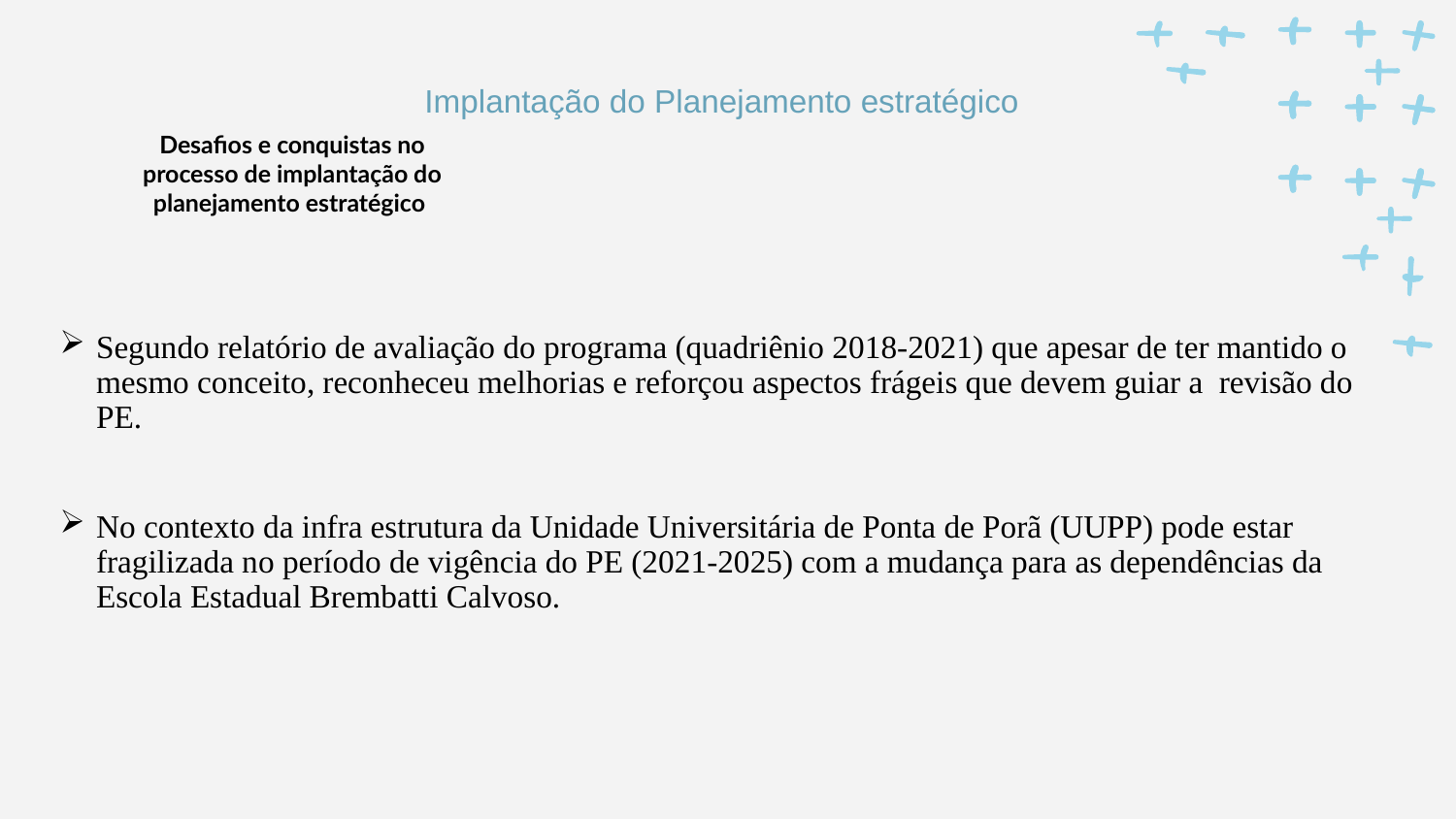

Implantação do Planejamento estratégico
Desafios e conquistas no processo de implantação do planejamento estratégico
# Segundo relatório de avaliação do programa (quadriênio 2018-2021) que apesar de ter mantido o mesmo conceito, reconheceu melhorias e reforçou aspectos frágeis que devem guiar a  revisão do PE.

No contexto da infra estrutura da Unidade Universitária de Ponta de Porã (UUPP) pode estar fragilizada no período de vigência do PE (2021-2025) com a mudança para as dependências da Escola Estadual Brembatti Calvoso.